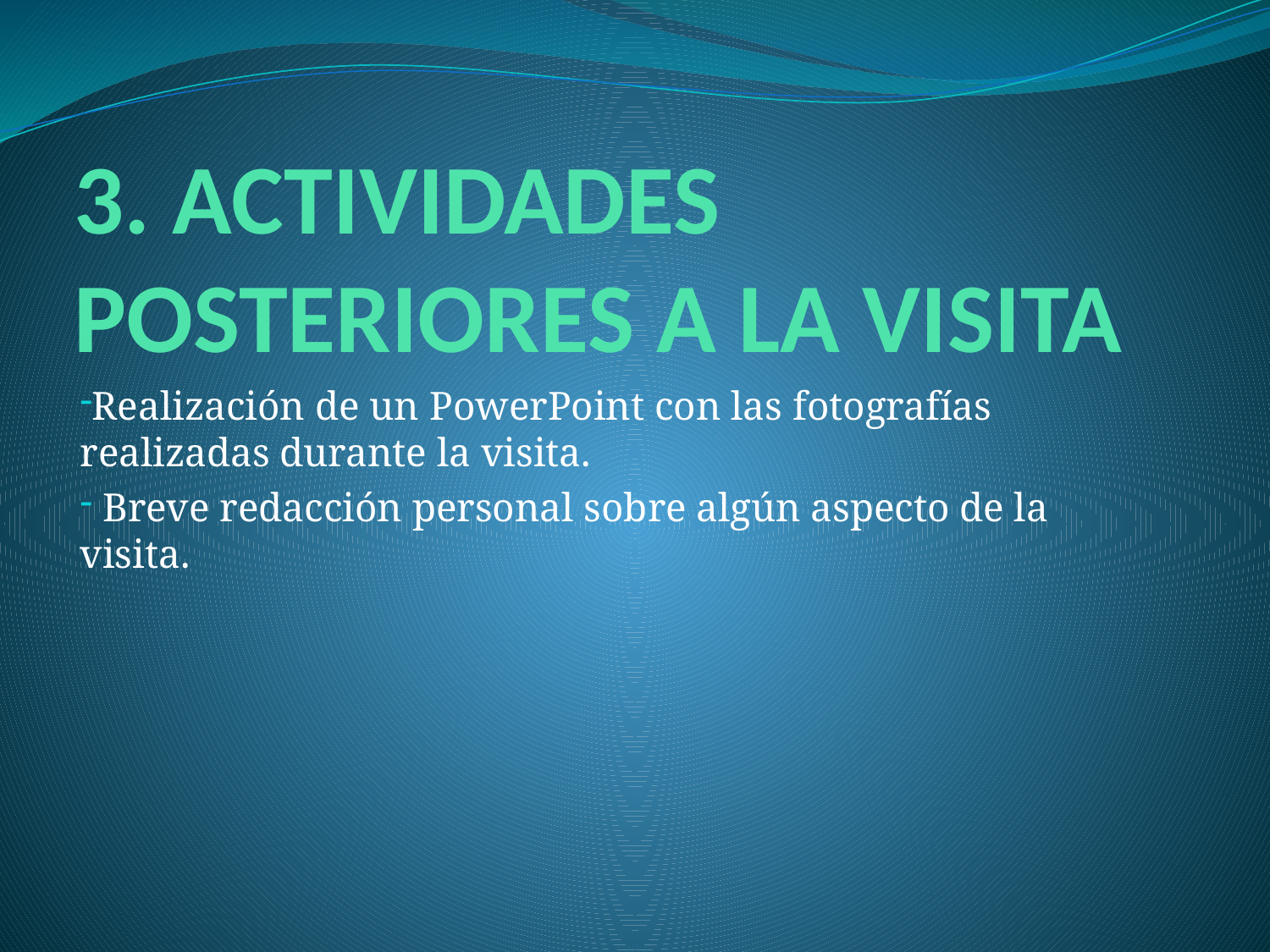

# 3. ACTIVIDADES POSTERIORES A LA VISITA
Realización de un PowerPoint con las fotografías realizadas durante la visita.
 Breve redacción personal sobre algún aspecto de la visita.